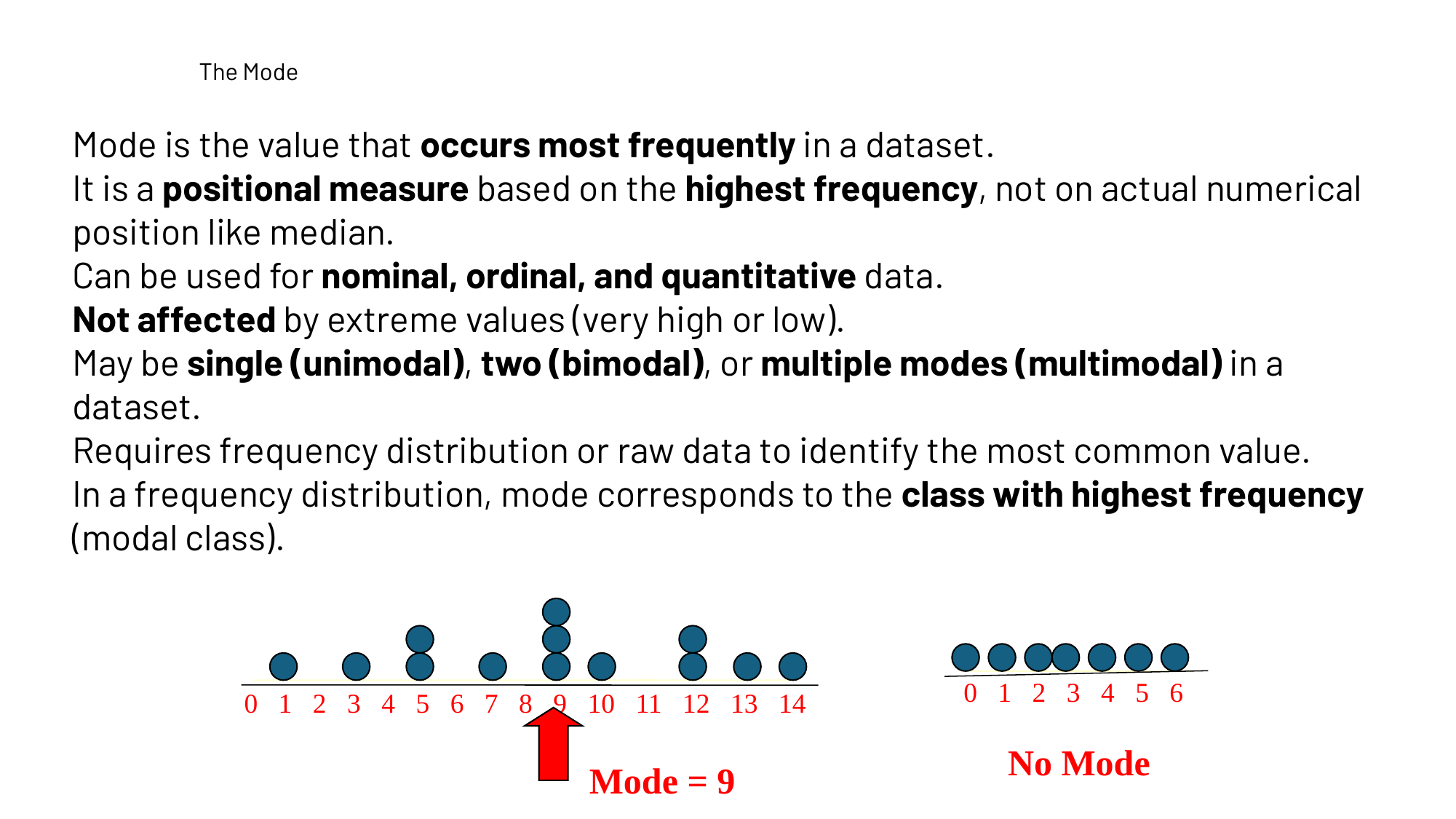

# The Mode
Mode is the value that occurs most frequently in a dataset.
It is a positional measure based on the highest frequency, not on actual numerical position like median.
Can be used for nominal, ordinal, and quantitative data.
Not affected by extreme values (very high or low).
May be single (unimodal), two (bimodal), or multiple modes (multimodal) in a dataset.
Requires frequency distribution or raw data to identify the most common value.
In a frequency distribution, mode corresponds to the class with highest frequency (modal class).

0   1   2   3   4   5   6

0   1   2   3   4   5   6   7   8   9   10   11   12   13   14

No Mode
Mode = 9